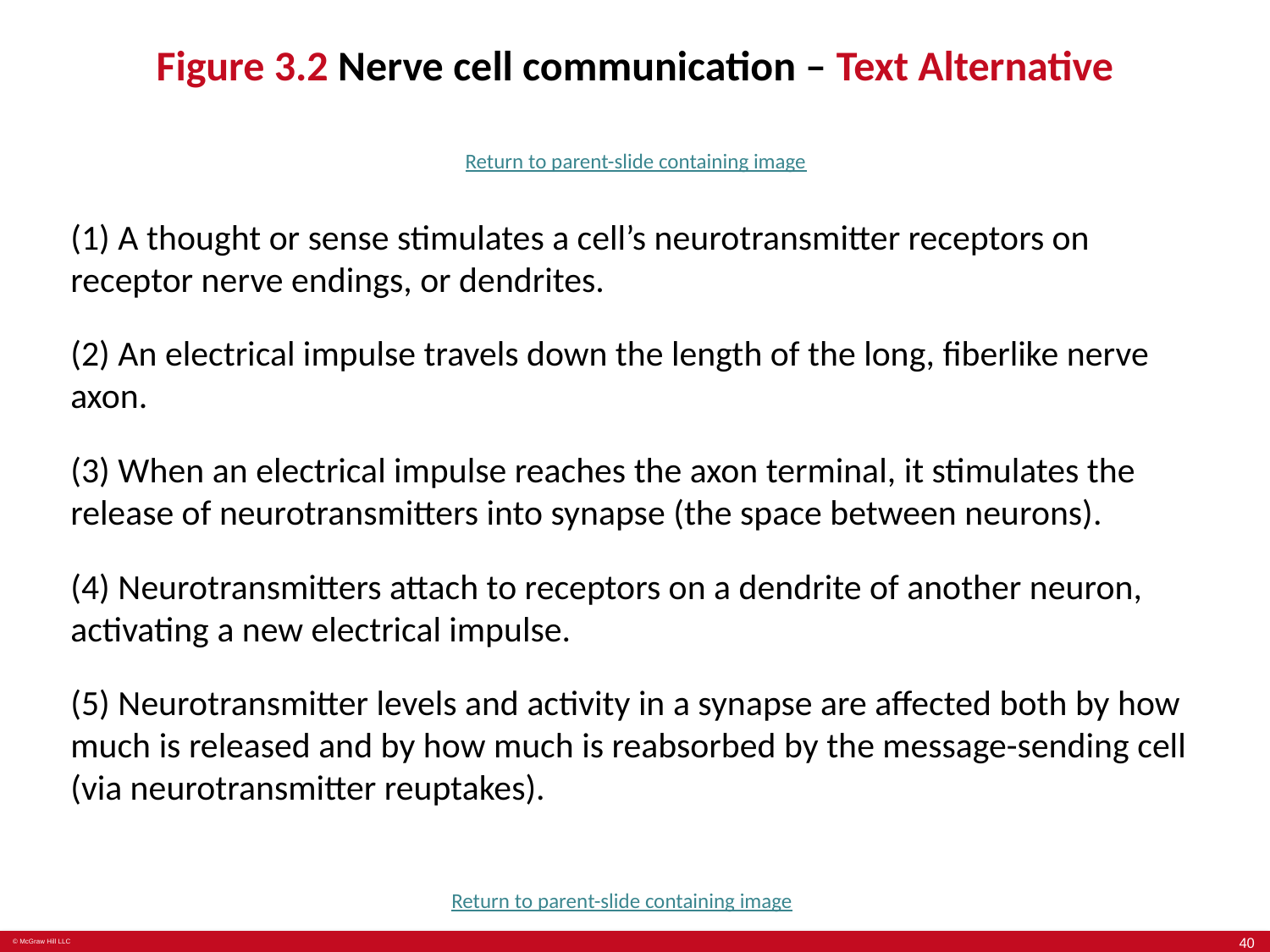

# Figure 3.2 Nerve cell communication – Text Alternative
Return to parent-slide containing image
(1) A thought or sense stimulates a cell’s neurotransmitter receptors on receptor nerve endings, or dendrites.
(2) An electrical impulse travels down the length of the long, fiberlike nerve axon.
(3) When an electrical impulse reaches the axon terminal, it stimulates the release of neurotransmitters into synapse (the space between neurons).
(4) Neurotransmitters attach to receptors on a dendrite of another neuron, activating a new electrical impulse.
(5) Neurotransmitter levels and activity in a synapse are affected both by how much is released and by how much is reabsorbed by the message-sending cell (via neurotransmitter reuptakes).
Return to parent-slide containing image
40